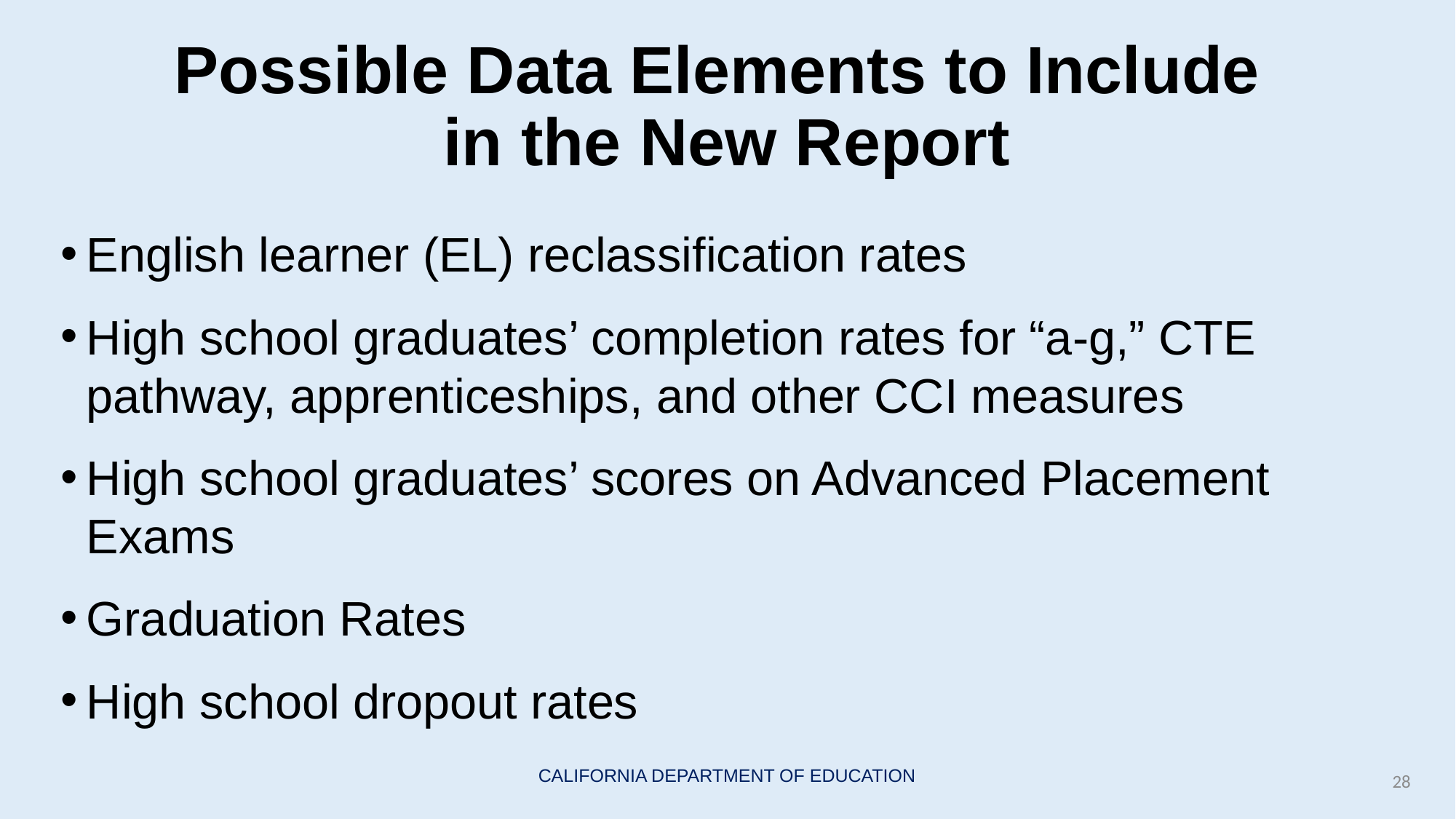

# Possible Data Elements to Include in the New Report
English learner (EL) reclassification rates
High school graduates’ completion rates for “a-g,” CTE pathway, apprenticeships, and other CCI measures
High school graduates’ scores on Advanced Placement Exams
Graduation Rates
High school dropout rates

28